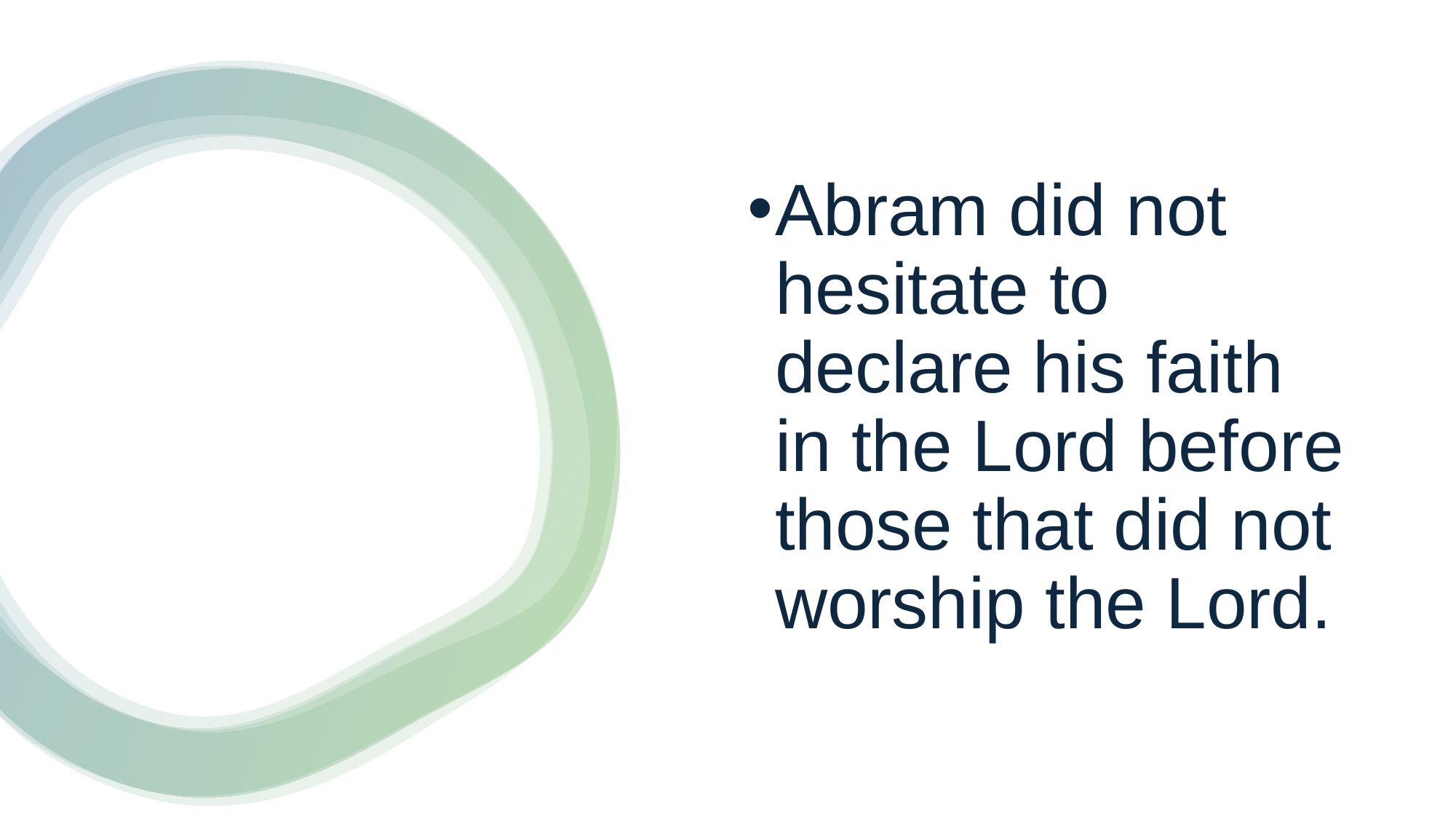

Abram did not hesitate to declare his faith in the Lord before those that did not worship the Lord.
#